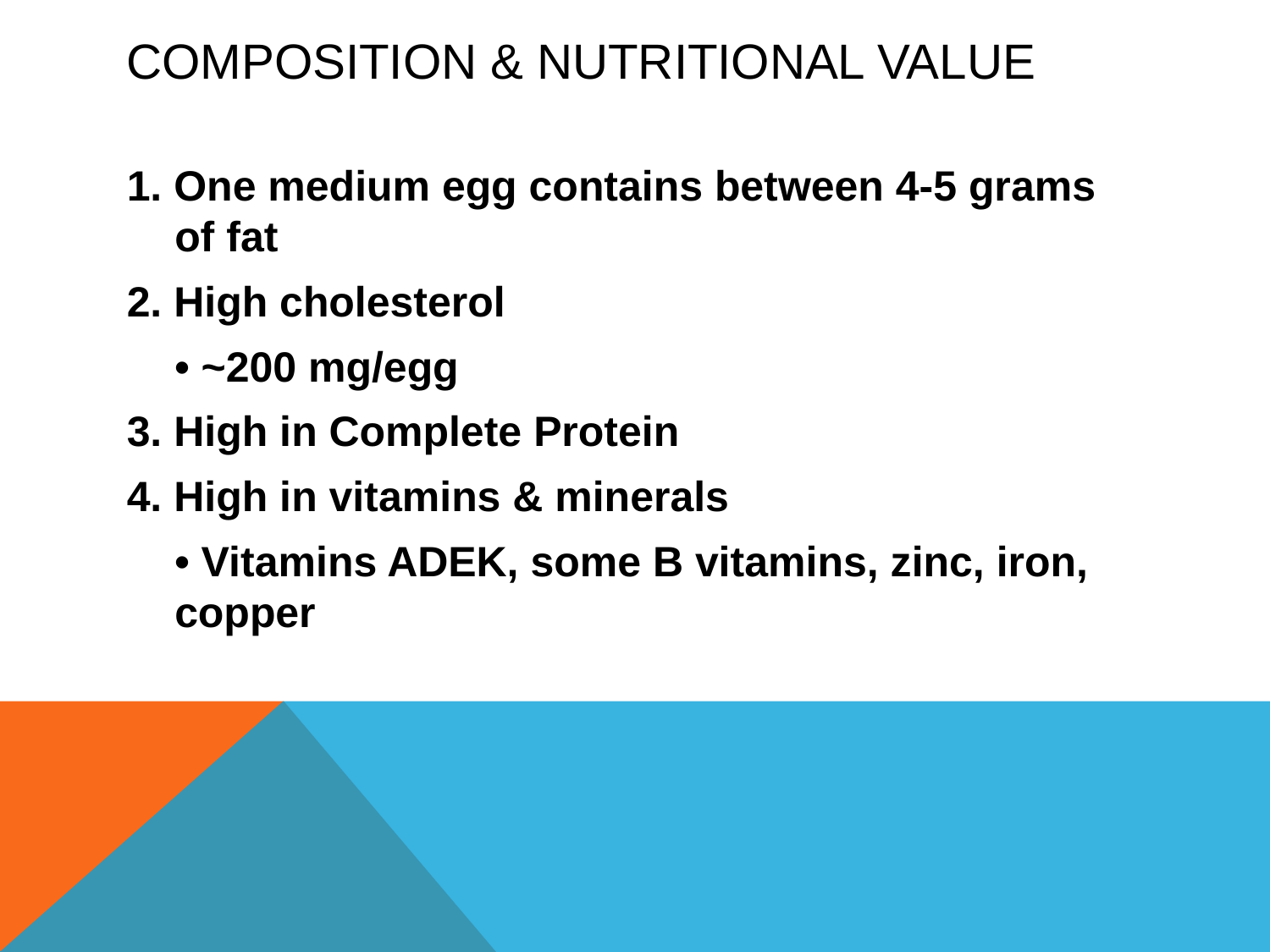

# Composition & Nutritional Value
1. One medium egg contains between 4-5 grams of fat
2. High cholesterol
	• ~200 mg/egg
3. High in Complete Protein
4. High in vitamins & minerals
	• Vitamins ADEK, some B vitamins, zinc, iron, copper